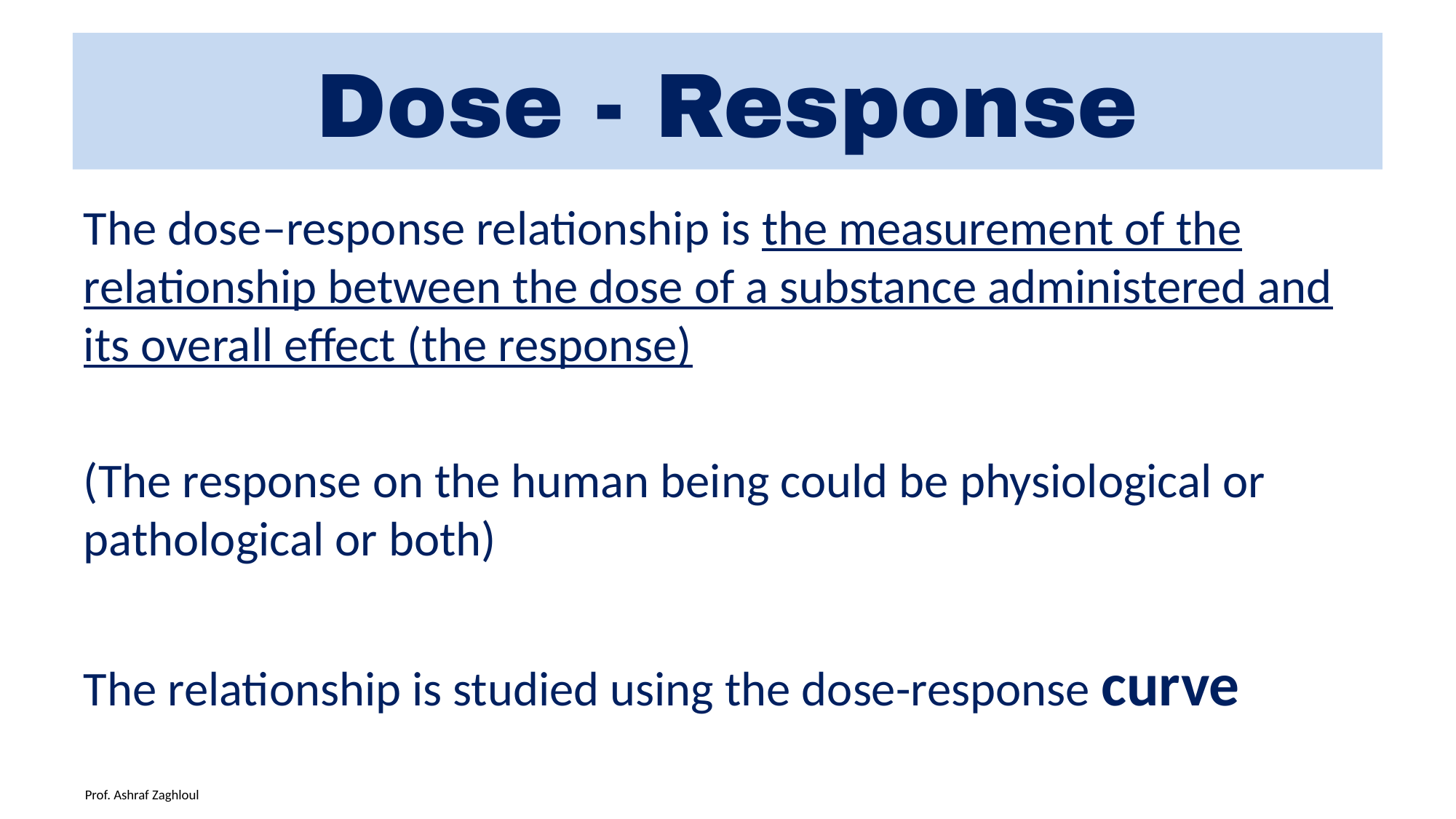

# Dose - Response
The dose–response relationship is the measurement of the relationship between the dose of a substance administered and its overall effect (the response)

(The response on the human being could be physiological or pathological or both)

The relationship is studied using the dose-response curve